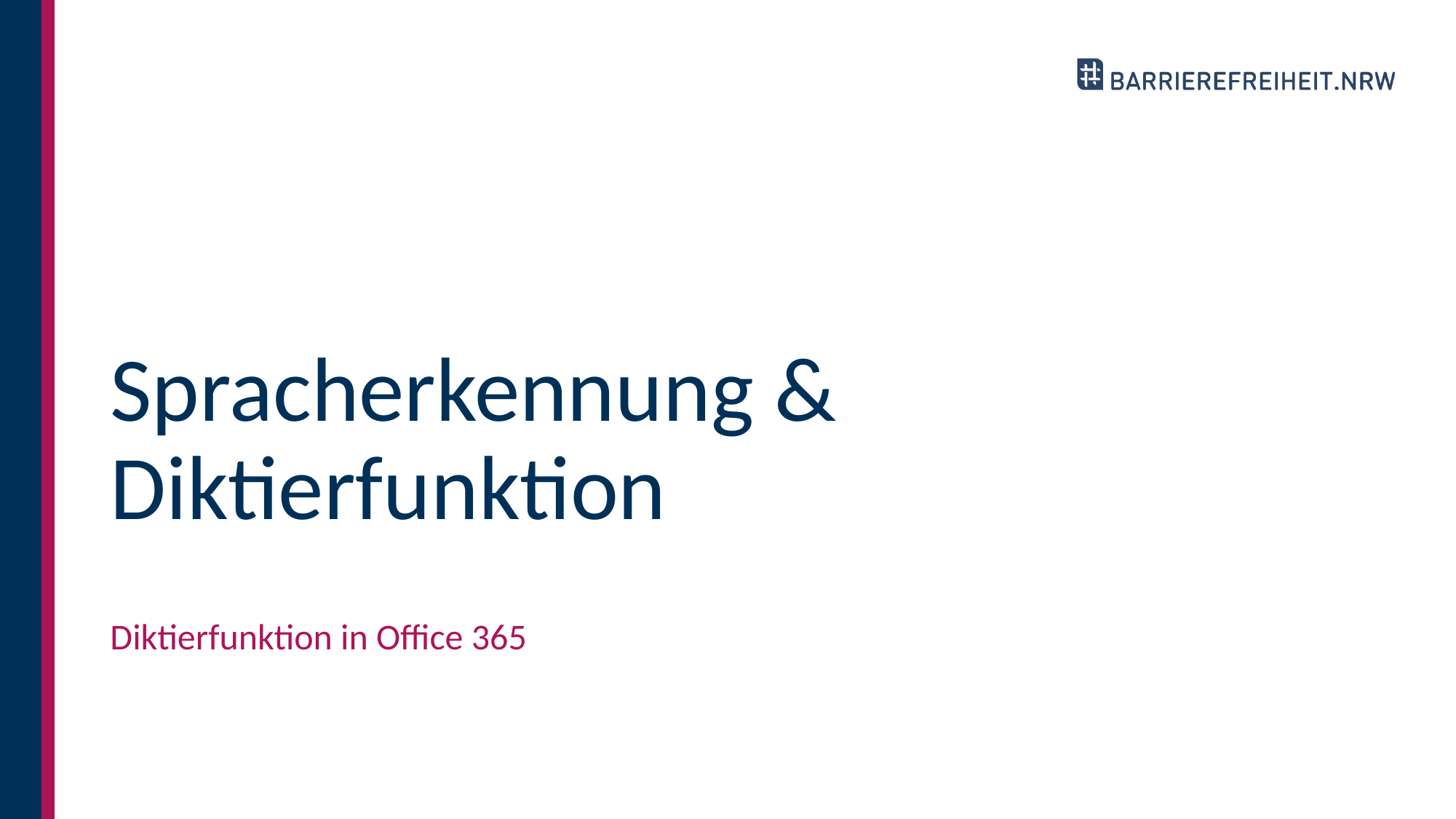

# Spracherkennung & Diktierfunktion
Diktierfunktion in Office 365